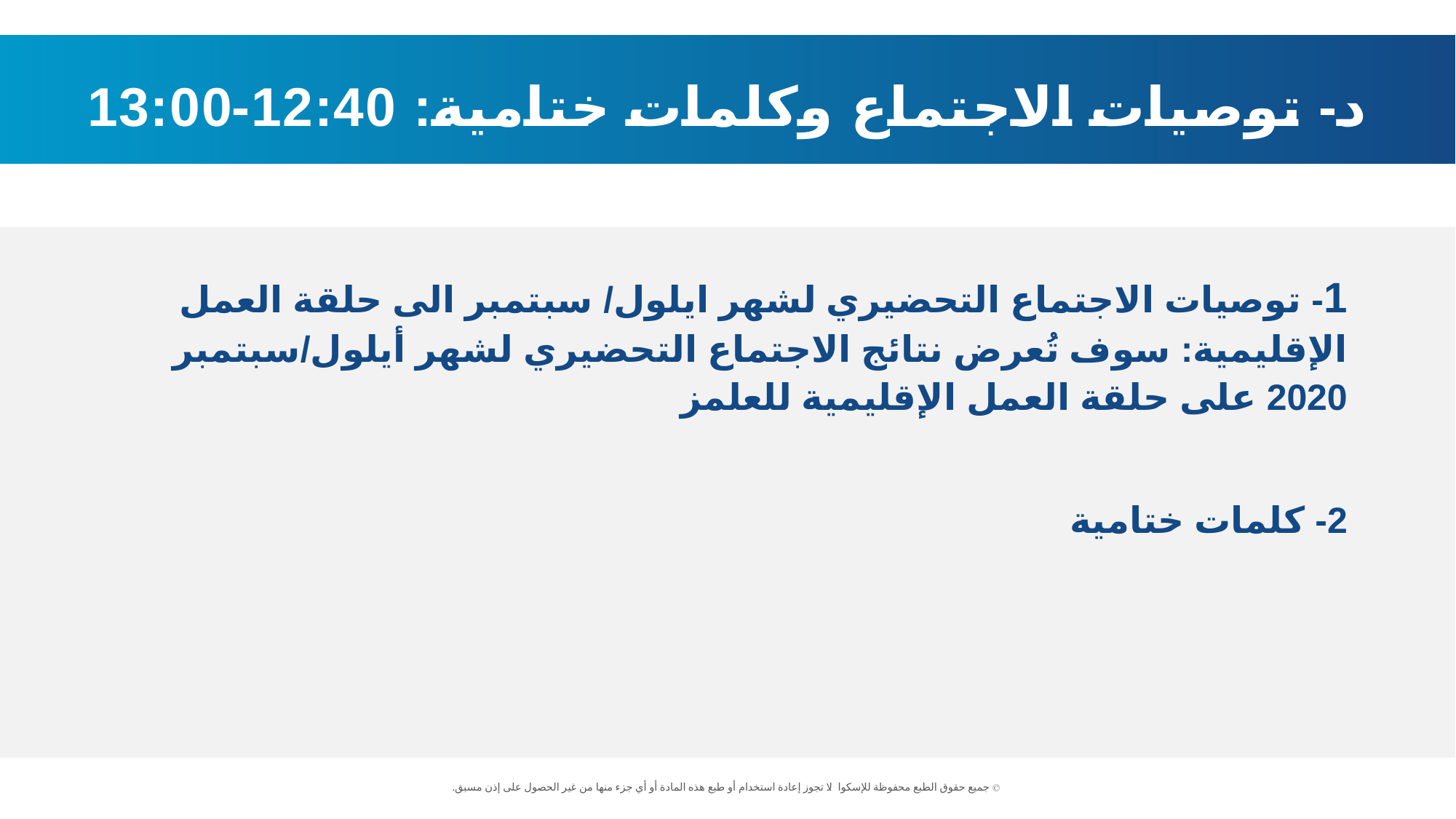

د- توصيات الاجتماع وكلمات ختامية: 12:40-13:00
1- توصيات الاجتماع التحضيري لشهر ايلول/ سبتمبر الى حلقة العمل الإقليمية: سوف تُعرض نتائج الاجتماع التحضيري لشهر أيلول/سبتمبر 2020 على حلقة العمل الإقليمية للعلمز

2- كلمات ختامية